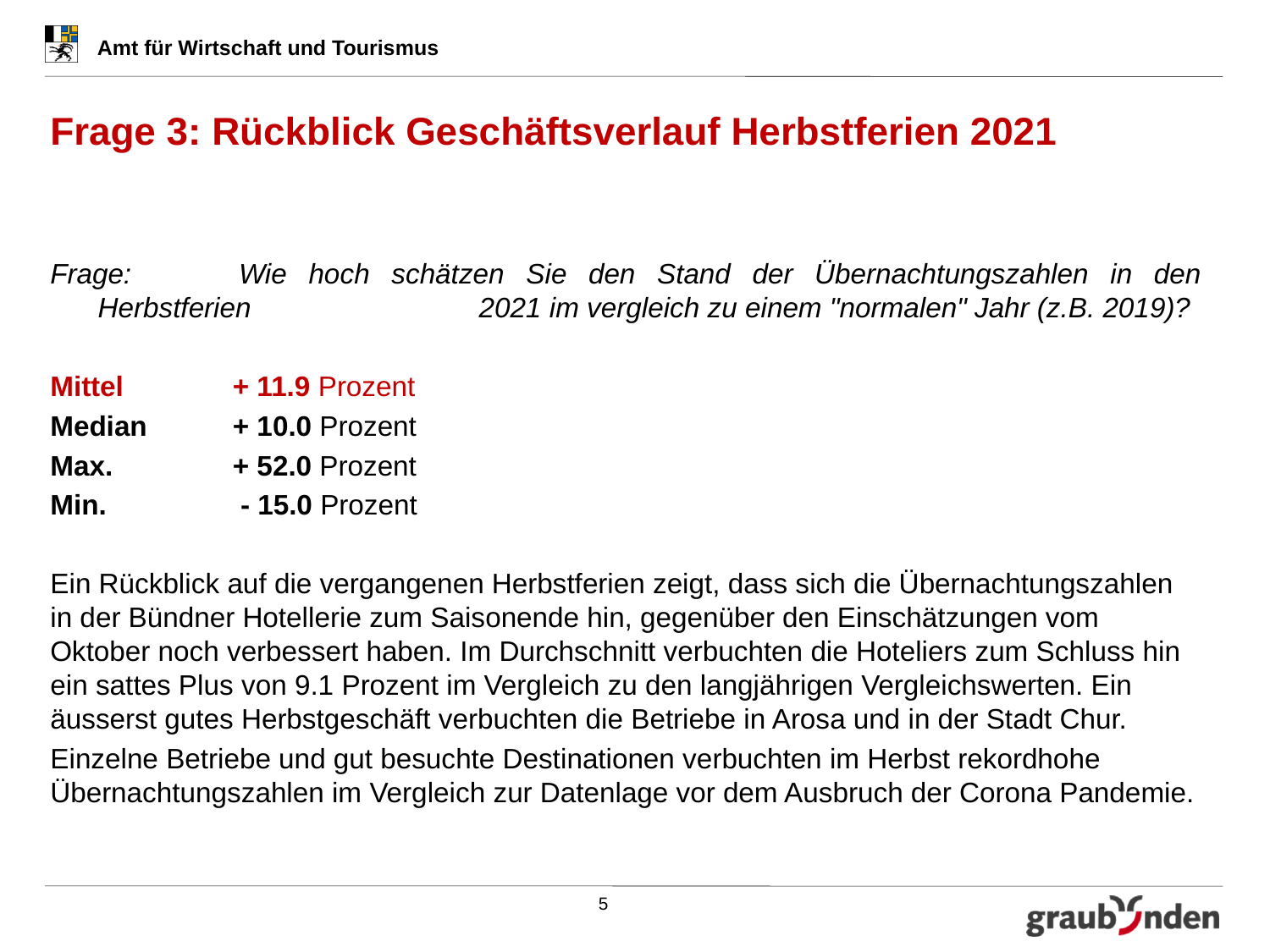

# Frage 3: Rückblick Geschäftsverlauf Herbstferien 2021
Frage: 	Wie hoch schätzen Sie den Stand der Übernachtungszahlen in den Herbstferien 		2021 im vergleich zu einem "normalen" Jahr (z.B. 2019)?

Mittel	 + 11.9 Prozent
Median	 + 10.0 Prozent
Max.	 + 52.0 Prozent
Min.	  - 15.0 Prozent

Ein Rückblick auf die vergangenen Herbstferien zeigt, dass sich die Übernachtungszahlen in der Bündner Hotellerie zum Saisonende hin, gegenüber den Einschätzungen vom Oktober noch verbessert haben. Im Durchschnitt verbuchten die Hoteliers zum Schluss hin ein sattes Plus von 9.1 Prozent im Vergleich zu den langjährigen Vergleichswerten. Ein äusserst gutes Herbstgeschäft verbuchten die Betriebe in Arosa und in der Stadt Chur.
Einzelne Betriebe und gut besuchte Destinationen verbuchten im Herbst rekordhohe Übernachtungszahlen im Vergleich zur Datenlage vor dem Ausbruch der Corona Pandemie.
5